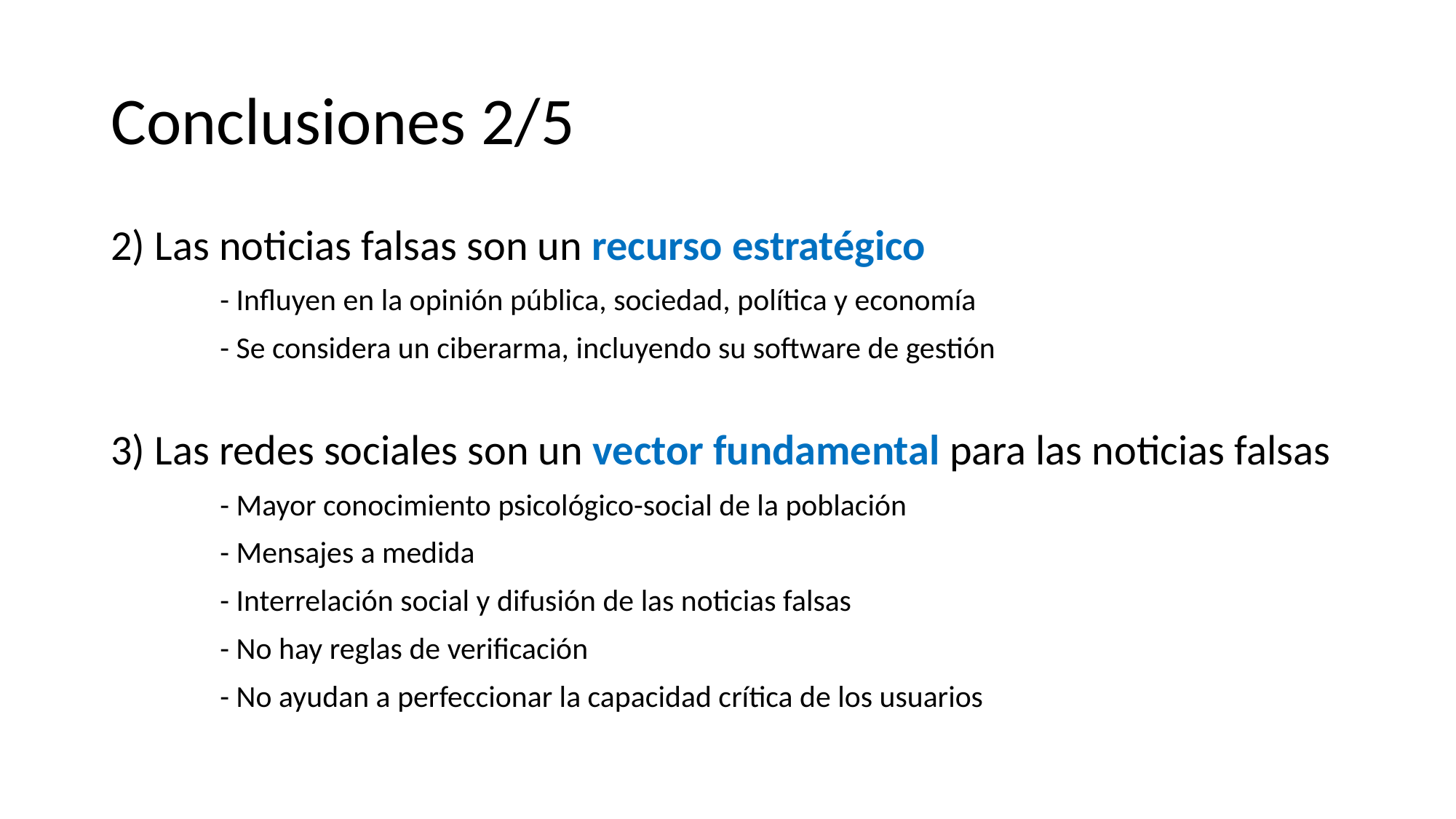

# Conclusiones 2/5
2) Las noticias falsas son un recurso estratégico
	- Influyen en la opinión pública, sociedad, política y economía
	- Se considera un ciberarma, incluyendo su software de gestión

3) Las redes sociales son un vector fundamental para las noticias falsas
	- Mayor conocimiento psicológico-social de la población
	- Mensajes a medida
	- Interrelación social y difusión de las noticias falsas
	- No hay reglas de verificación
	- No ayudan a perfeccionar la capacidad crítica de los usuarios